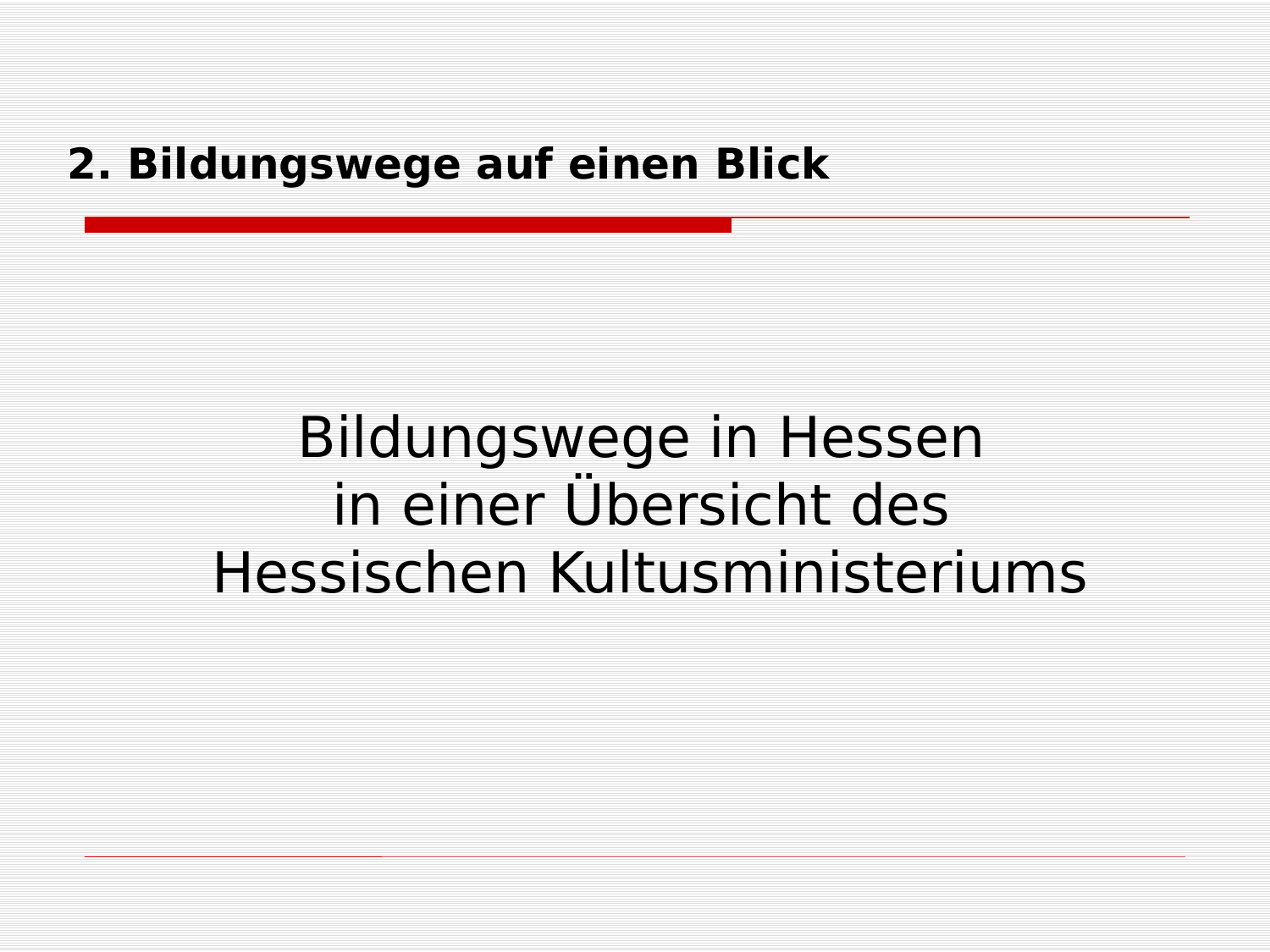

2. Bildungswege auf einen Blick

Bildungswege in Hessen
in einer Übersicht des
Hessischen Kultusministeriums